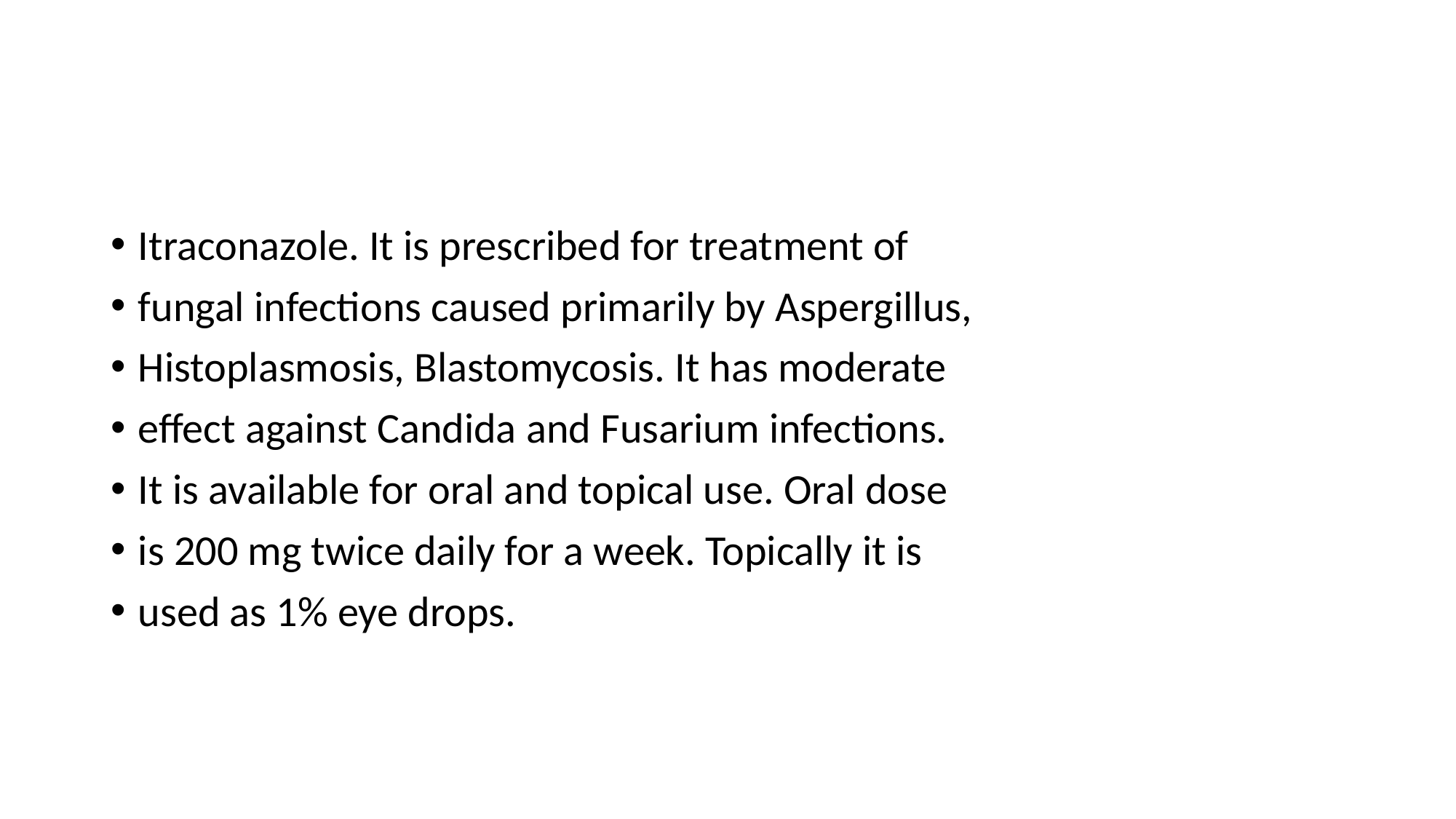

Itraconazole. It is prescribed for treatment of
fungal infections caused primarily by Aspergillus,
Histoplasmosis, Blastomycosis. It has moderate
effect against Candida and Fusarium infections.
It is available for oral and topical use. Oral dose
is 200 mg twice daily for a week. Topically it is
used as 1% eye drops.